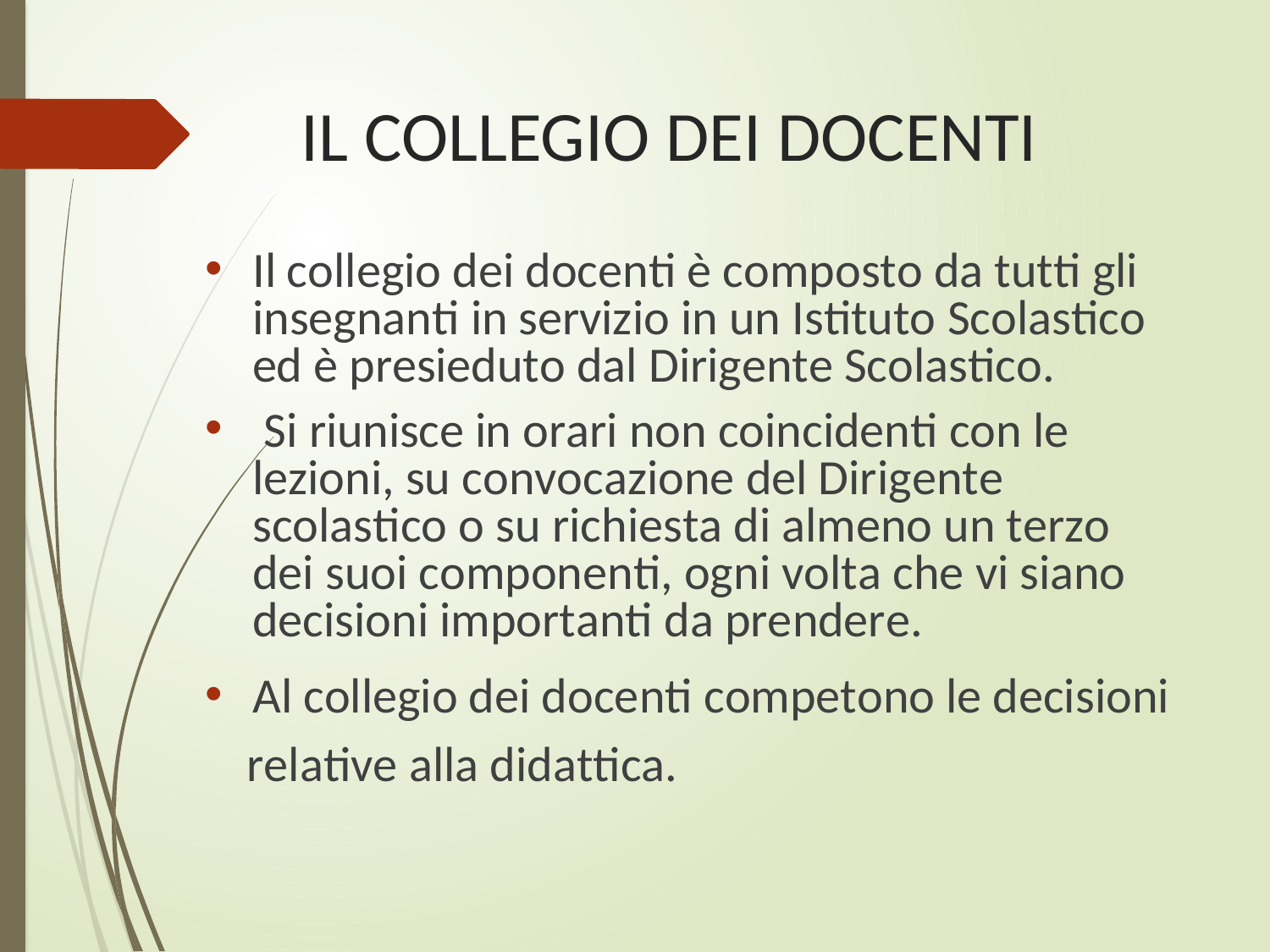

# IL COLLEGIO DEI DOCENTI
Il collegio dei docenti è composto da tutti gli insegnanti in servizio in un Istituto Scolastico ed è presieduto dal Dirigente Scolastico.
 Si riunisce in orari non coincidenti con le lezioni, su convocazione del Dirigente scolastico o su richiesta di almeno un terzo dei suoi componenti, ogni volta che vi siano decisioni importanti da prendere.
Al collegio dei docenti competono le decisioni
    relative alla didattica.